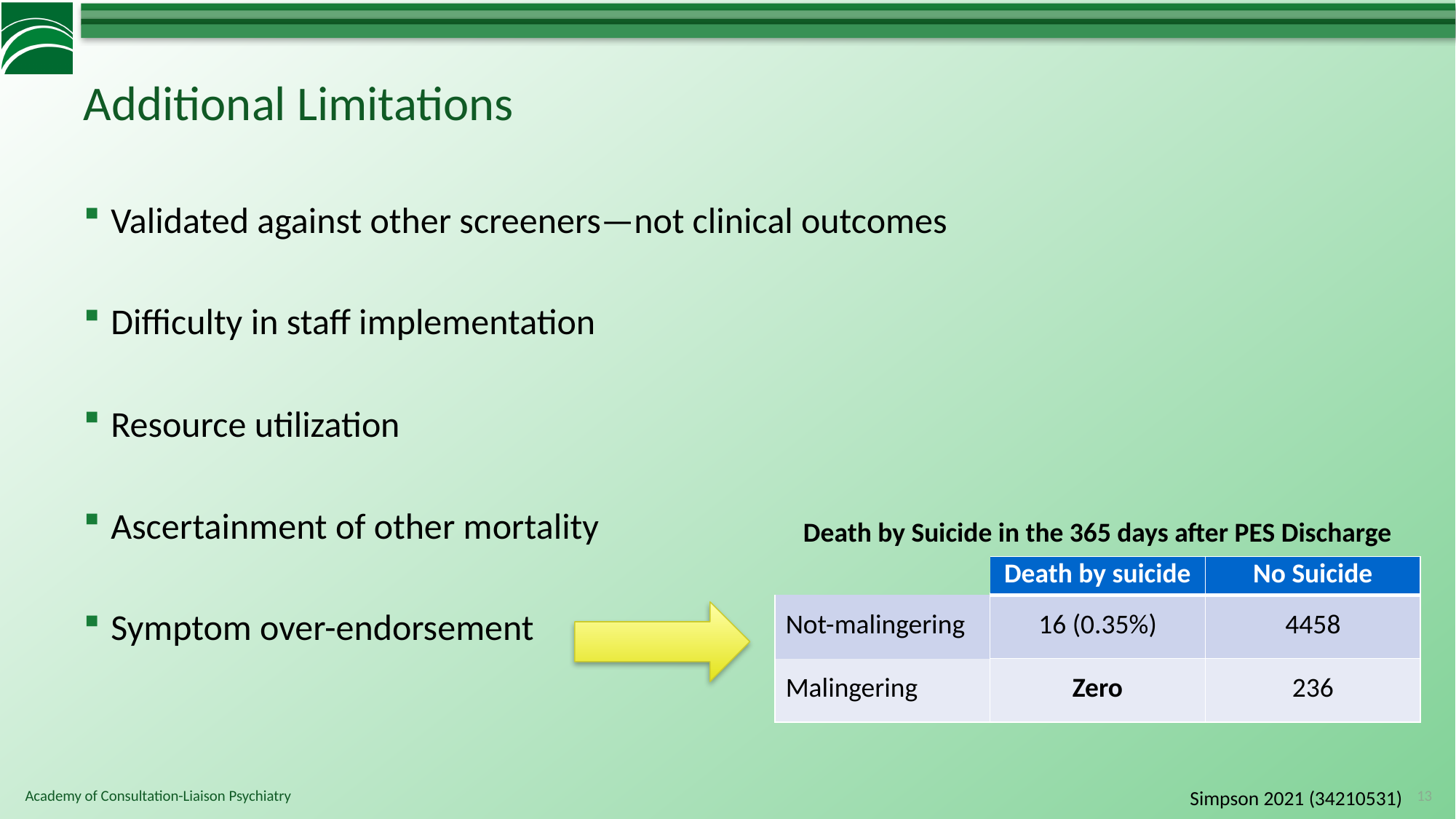

# Additional Limitations
Validated against other screeners—not clinical outcomes

Difficulty in staff implementation

Resource utilization

Ascertainment of other mortality

Symptom over-endorsement
Death by Suicide in the 365 days after PES Discharge
|  | Death by suicide | No Suicide |
| --- | --- | --- |
| Not-malingering | 16 (0.35%) | 4458 |
| Malingering | Zero | 236 |

13
Simpson 2021 (34210531)